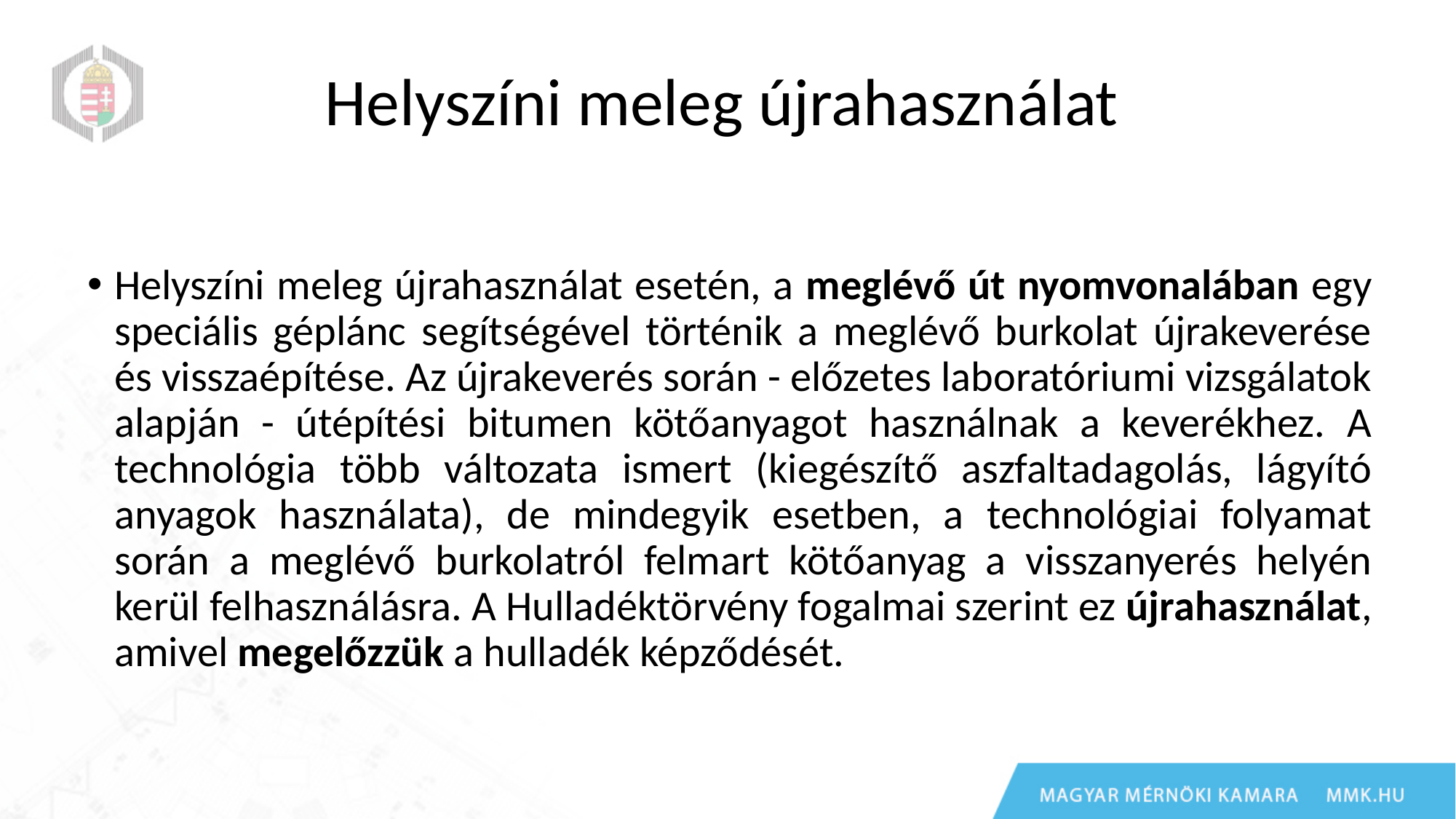

# Helyszíni meleg újrahasználat
Helyszíni meleg újrahasználat esetén, a meglévő út nyomvonalában egy speciális géplánc segítségével történik a meglévő burkolat újrakeverése és visszaépítése. Az újrakeverés során - előzetes laboratóriumi vizsgálatok alapján - útépítési bitumen kötőanyagot használnak a keverékhez. A technológia több változata ismert (kiegészítő aszfaltadagolás, lágyító anyagok használata), de mindegyik esetben, a technológiai folyamat során a meglévő burkolatról felmart kötőanyag a visszanyerés helyén kerül felhasználásra. A Hulladéktörvény fogalmai szerint ez újrahasználat, amivel megelőzzük a hulladék képződését.